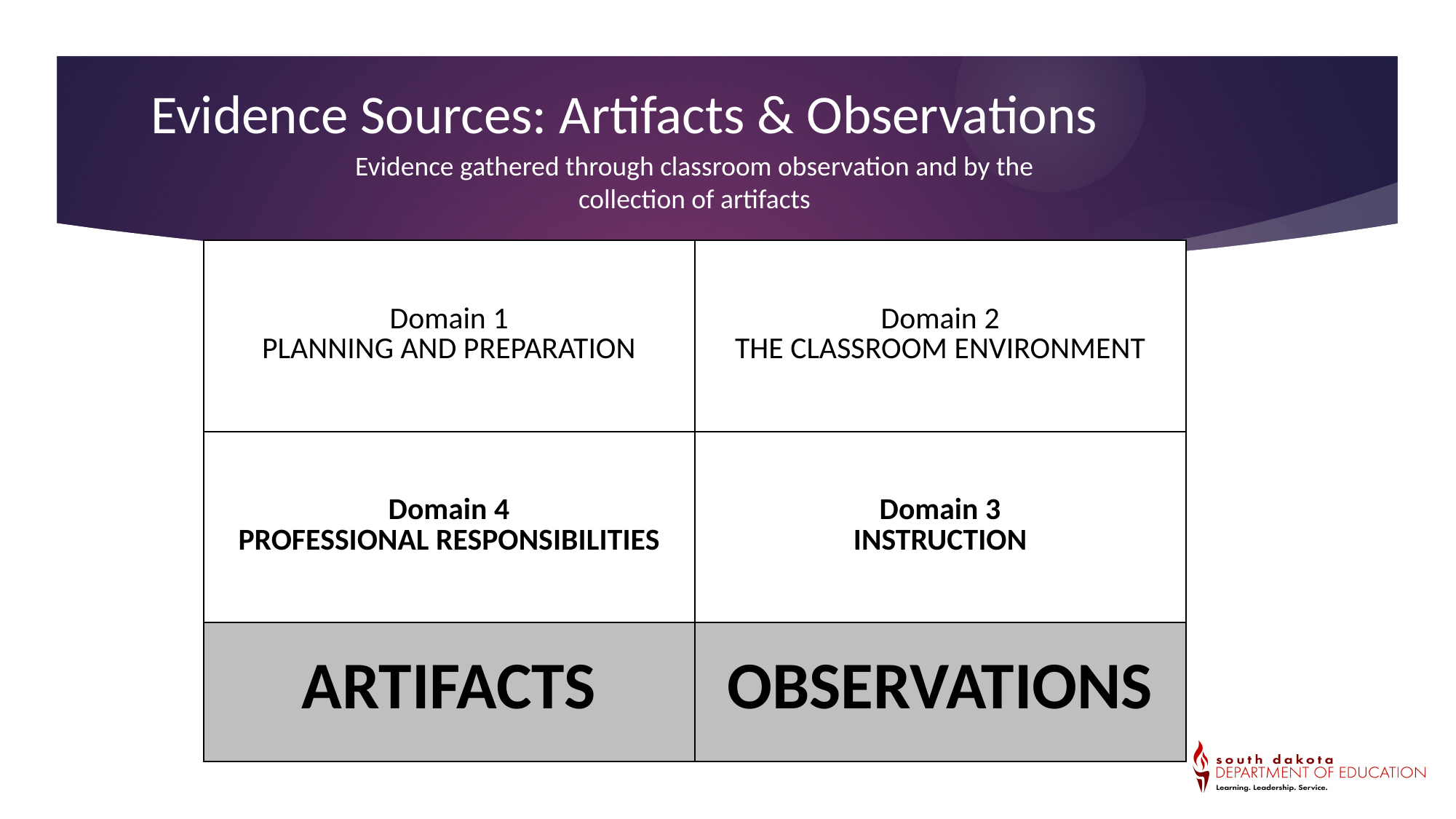

# Evidence Sources: Artifacts & Observations
Evidence gathered through classroom observation and by the collection of artifacts
| Domain 1 PLANNING AND PREPARATION | Domain 2 THE CLASSROOM ENVIRONMENT |
| --- | --- |
| Domain 4 PROFESSIONAL RESPONSIBILITIES | Domain 3 INSTRUCTION |
| ARTIFACTS | OBSERVATIONS |
MINIMUM REQIUIREMENTS		                  MODEL RECOMMENDATIONS